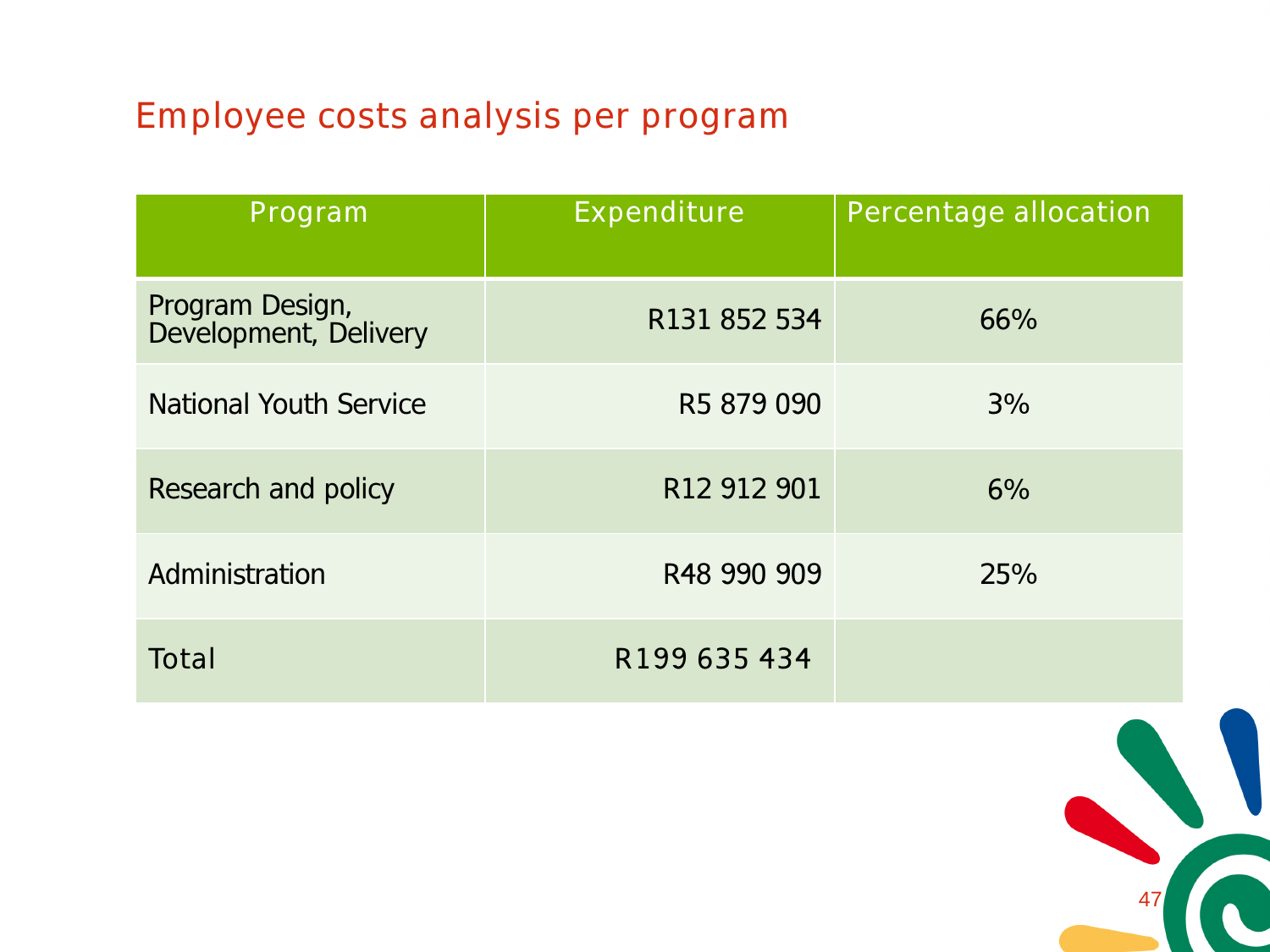

# Employee costs analysis per program
| Program | Expenditure | Percentage allocation |
| --- | --- | --- |
| Program Design, Development, Delivery | R131 852 534 | 66% |
| National Youth Service | R5 879 090 | 3% |
| Research and policy | R12 912 901 | 6% |
| Administration | R48 990 909 | 25% |
| Total | R199 635 434 |  |
47